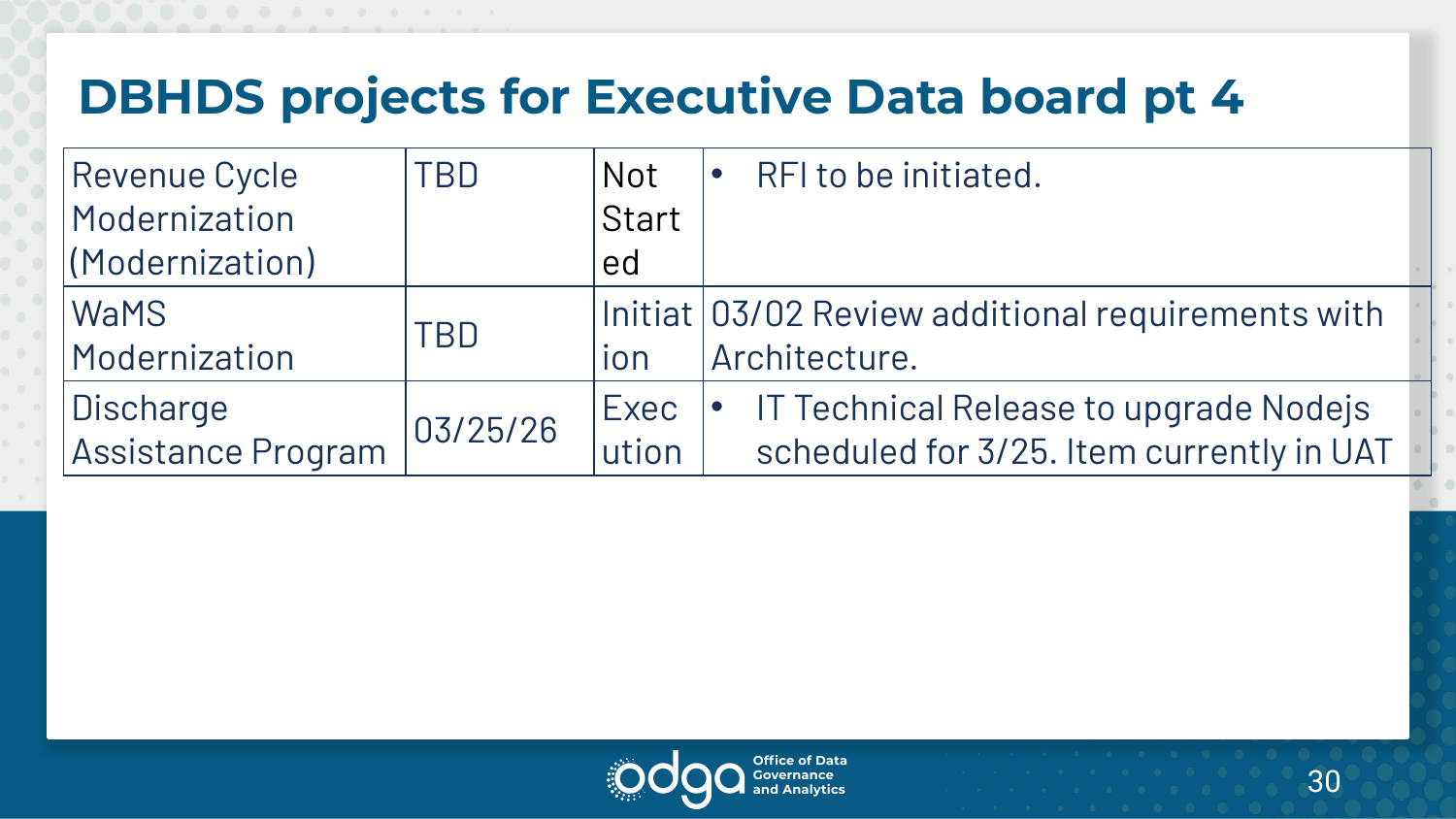

# DBHDS projects for Executive Data board pt 4
| Revenue Cycle Modernization (Modernization) | TBD | Not Started | RFI to be initiated. |
| --- | --- | --- | --- |
| WaMS Modernization | TBD | Initiation | 03/02 Review additional requirements with Architecture. |
| Discharge Assistance Program | 03/25/26 | Execution | IT Technical Release to upgrade Nodejs scheduled for 3/25. Item currently in UAT |
30